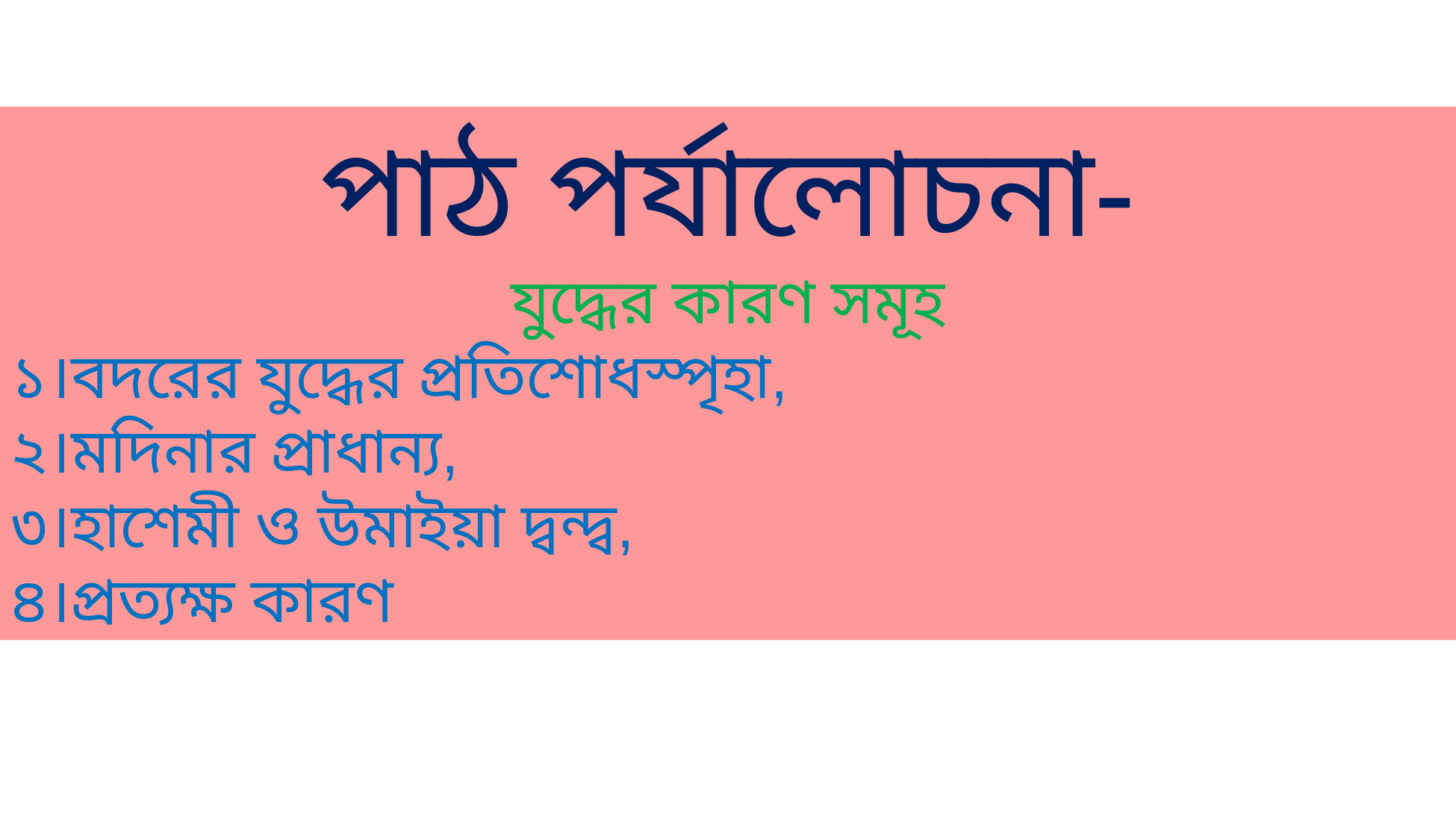

পাঠ পর্যালোচনা-
যুদ্ধের কারণ সমূহ
১।বদরের যুদ্ধের প্রতিশোধস্পৃহা,
২।মদিনার প্রাধান্য,
৩।হাশেমী ও উমাইয়া দ্বন্দ্ব,
৪।প্রত্যক্ষ কারণ